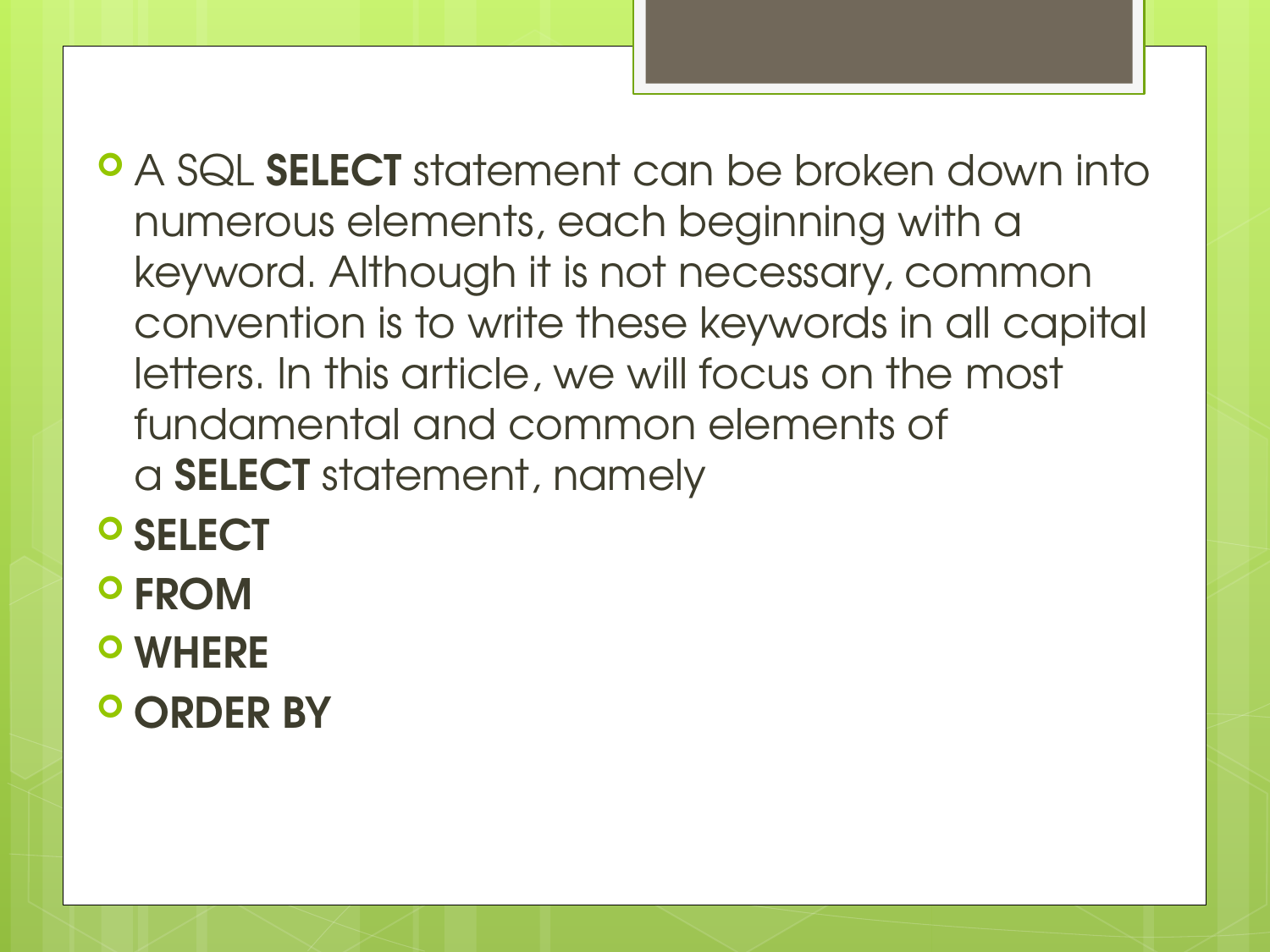

A SQL SELECT statement can be broken down into numerous elements, each beginning with a keyword. Although it is not necessary, common convention is to write these keywords in all capital letters. In this article, we will focus on the most fundamental and common elements of a SELECT statement, namely
SELECT
FROM
WHERE
ORDER BY